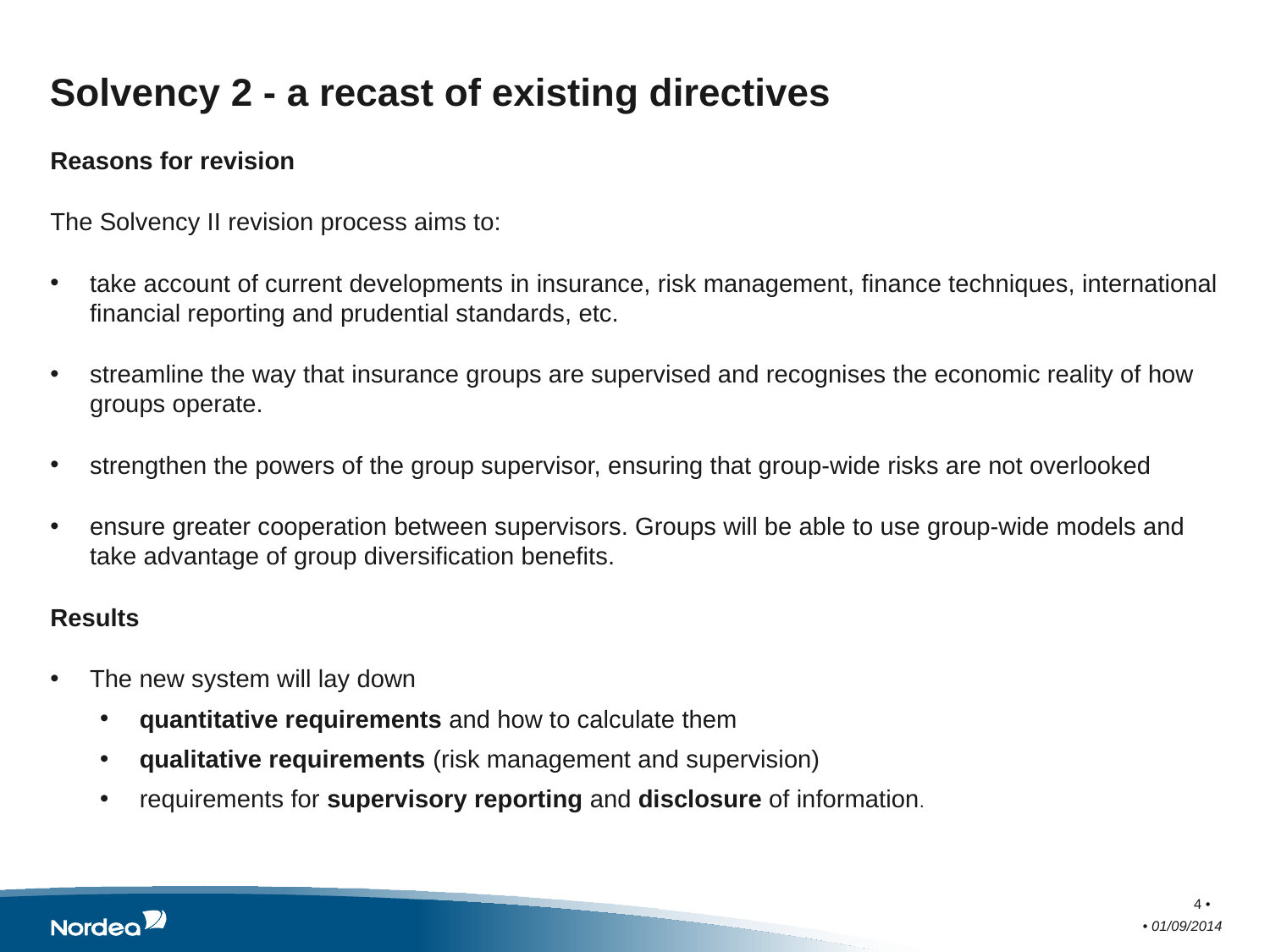

# Solvency 2 - a recast of existing directives
Reasons for revision
The Solvency II revision process aims to:
take account of current developments in insurance, risk management, finance techniques, international financial reporting and prudential standards, etc.
streamline the way that insurance groups are supervised and recognises the economic reality of how groups operate.
strengthen the powers of the group supervisor, ensuring that group-wide risks are not overlooked
ensure greater cooperation between supervisors. Groups will be able to use group-wide models and take advantage of group diversification benefits.
Results
The new system will lay down
quantitative requirements and how to calculate them
qualitative requirements (risk management and supervision)
requirements for supervisory reporting and disclosure of information.
4 •
 • 01/09/2014